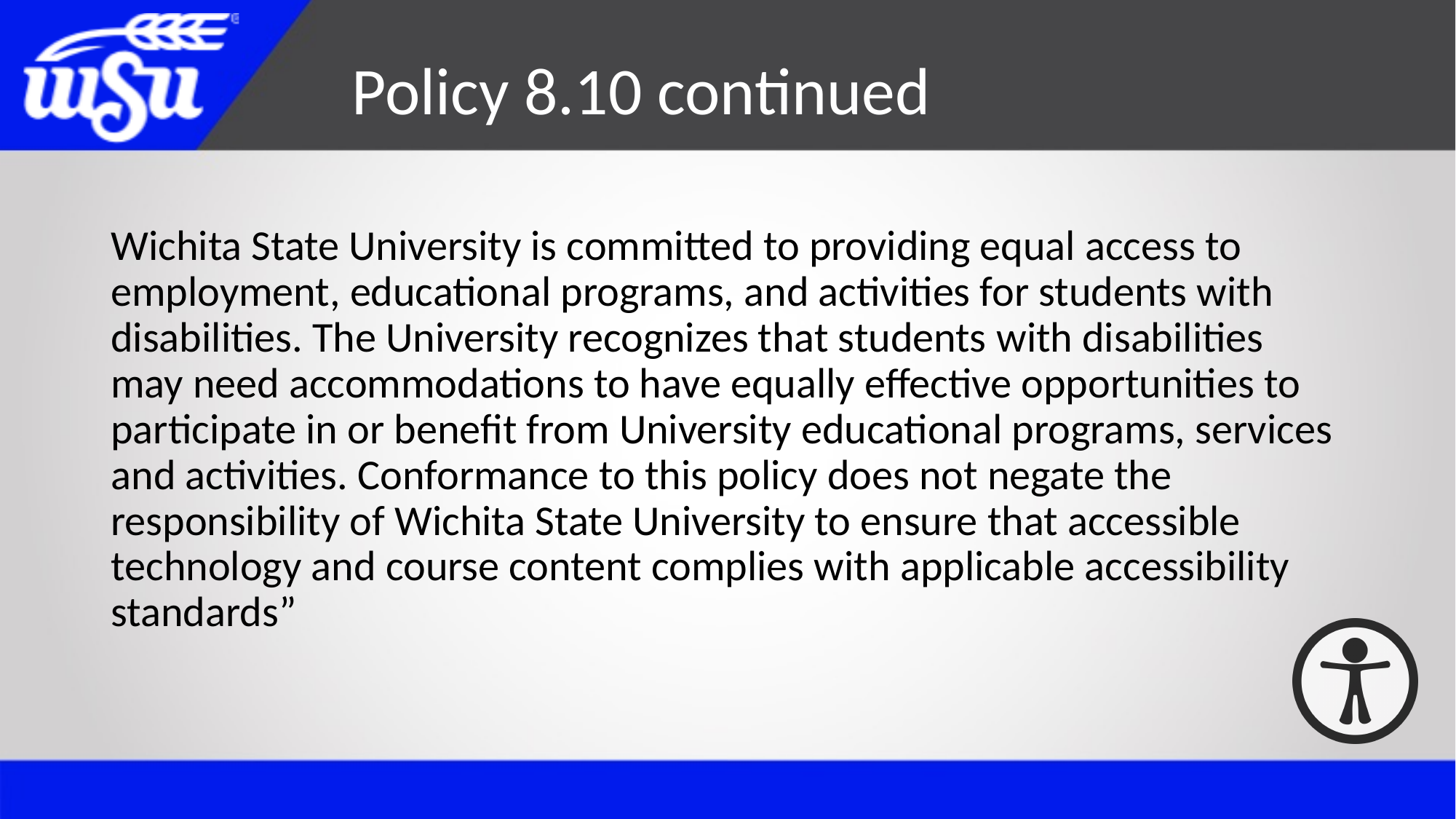

# Policy 8.10 continued
Wichita State University is committed to providing equal access to employment, educational programs, and activities for students with disabilities. The University recognizes that students with disabilities may need accommodations to have equally effective opportunities to participate in or benefit from University educational programs, services and activities. Conformance to this policy does not negate the responsibility of Wichita State University to ensure that accessible technology and course content complies with applicable accessibility standards”